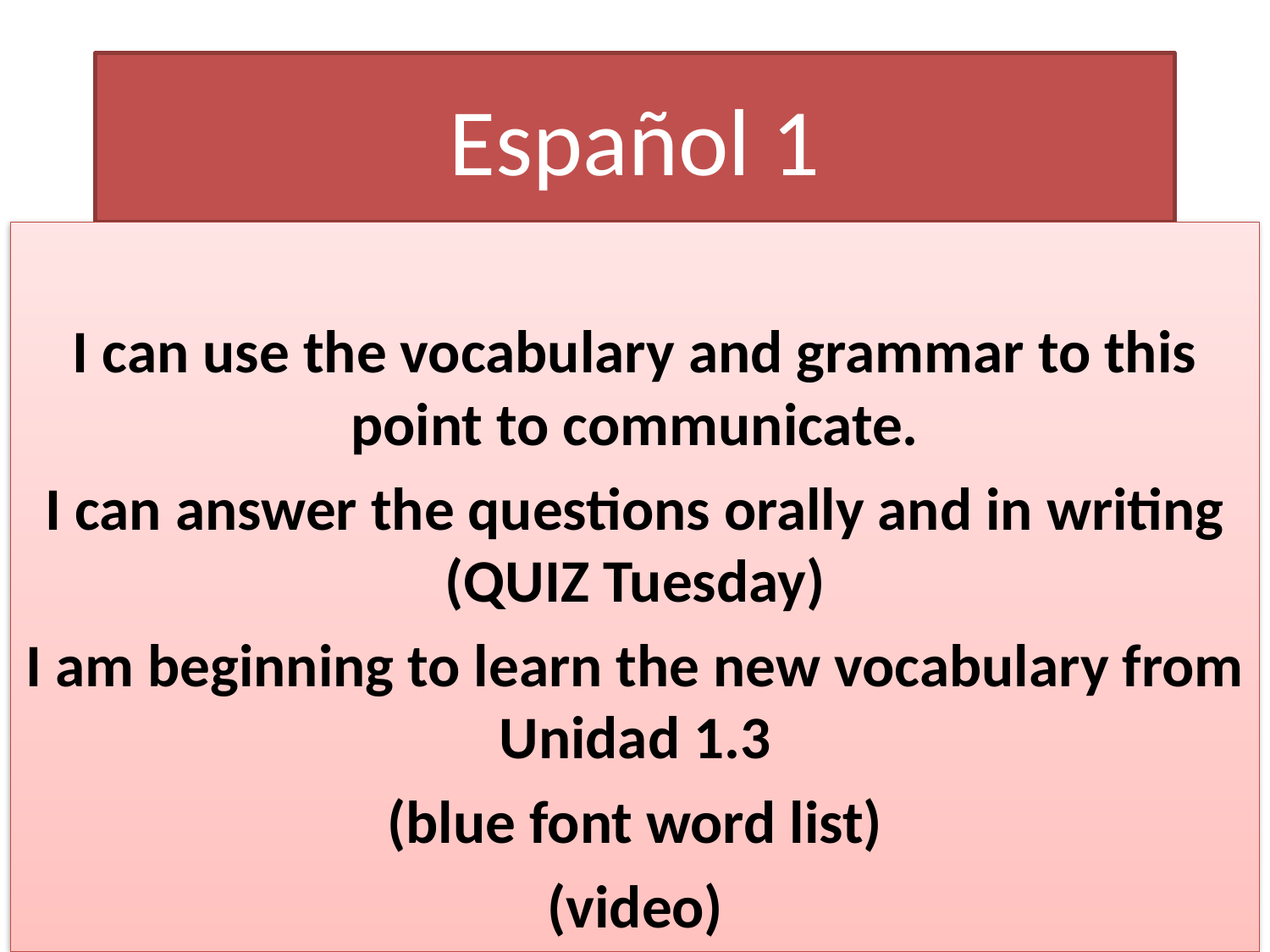

# Español 1

I can use the vocabulary and grammar to this point to communicate.
I can answer the questions orally and in writing (QUIZ Tuesday)
I am beginning to learn the new vocabulary from Unidad 1.3
(blue font word list)
(video)